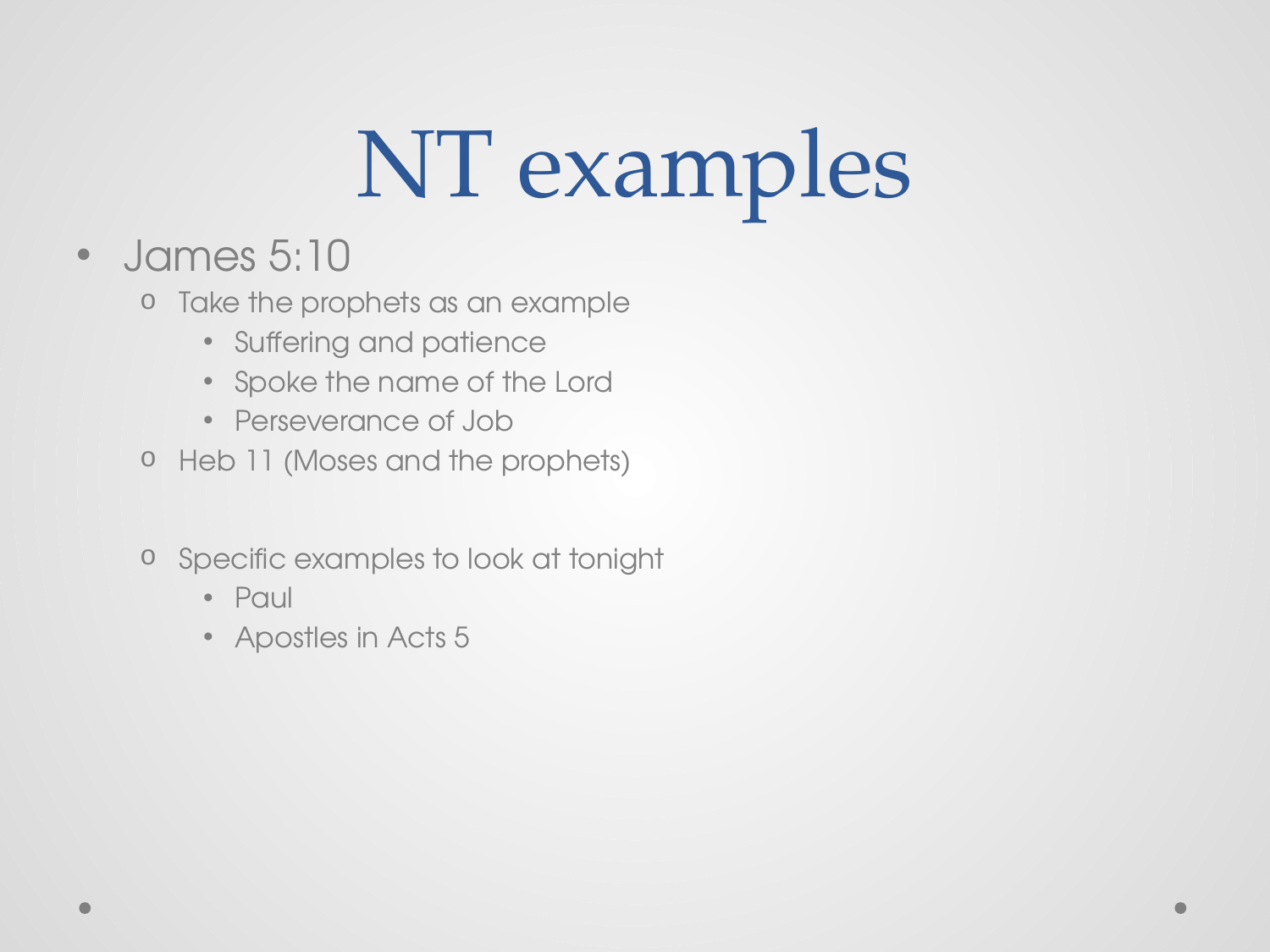

# NT examples
James 5:10
Take the prophets as an example
Suffering and patience
Spoke the name of the Lord
Perseverance of Job
Heb 11 (Moses and the prophets)

Specific examples to look at tonight
Paul
Apostles in Acts 5